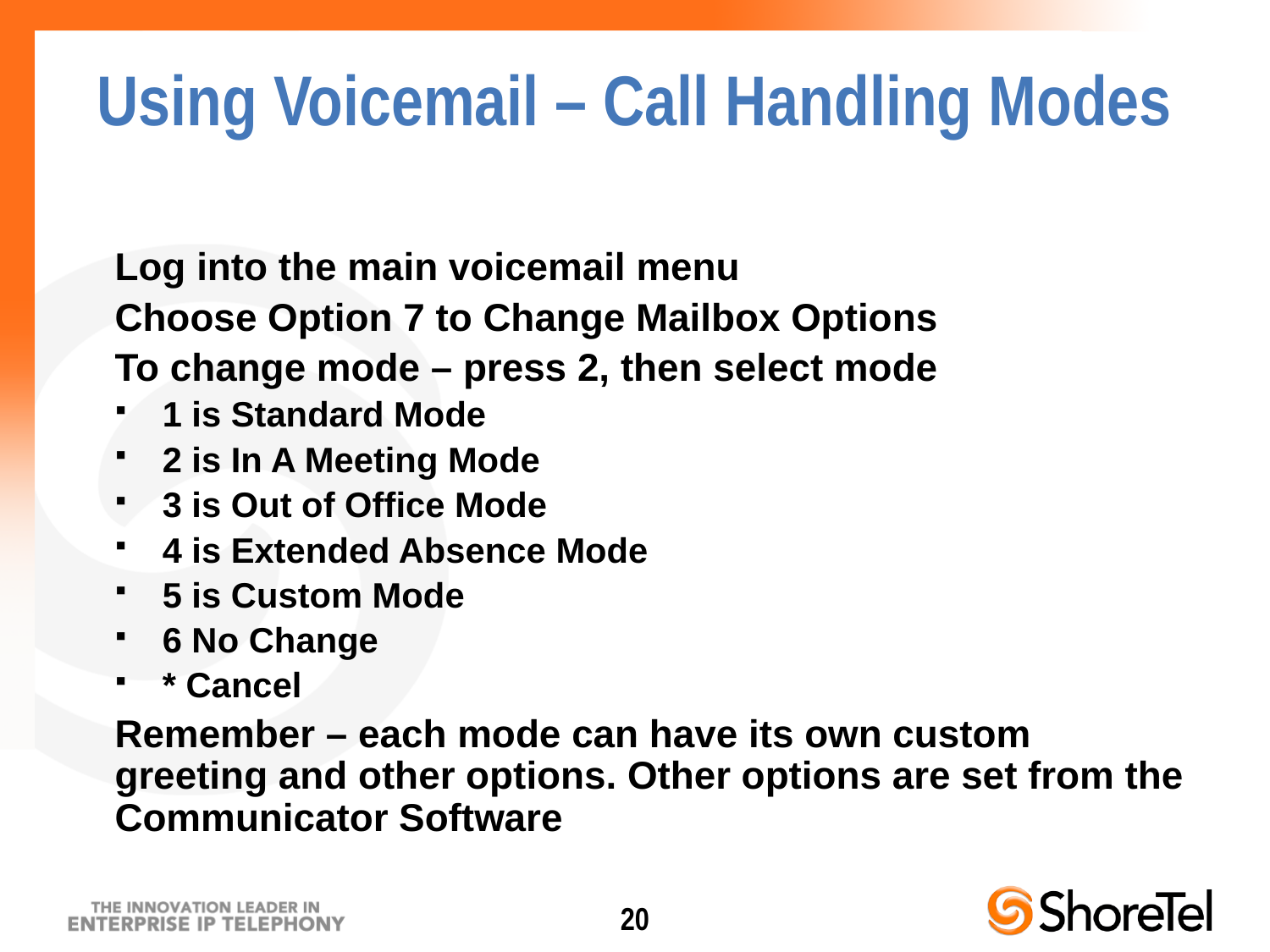

Using Voicemail – Call Handling Modes
Log into the main voicemail menu
Choose Option 7 to Change Mailbox Options
To change mode – press 2, then select mode
1 is Standard Mode
2 is In A Meeting Mode
3 is Out of Office Mode
4 is Extended Absence Mode
5 is Custom Mode
6 No Change
* Cancel
Remember – each mode can have its own custom greeting and other options. Other options are set from the Communicator Software
20